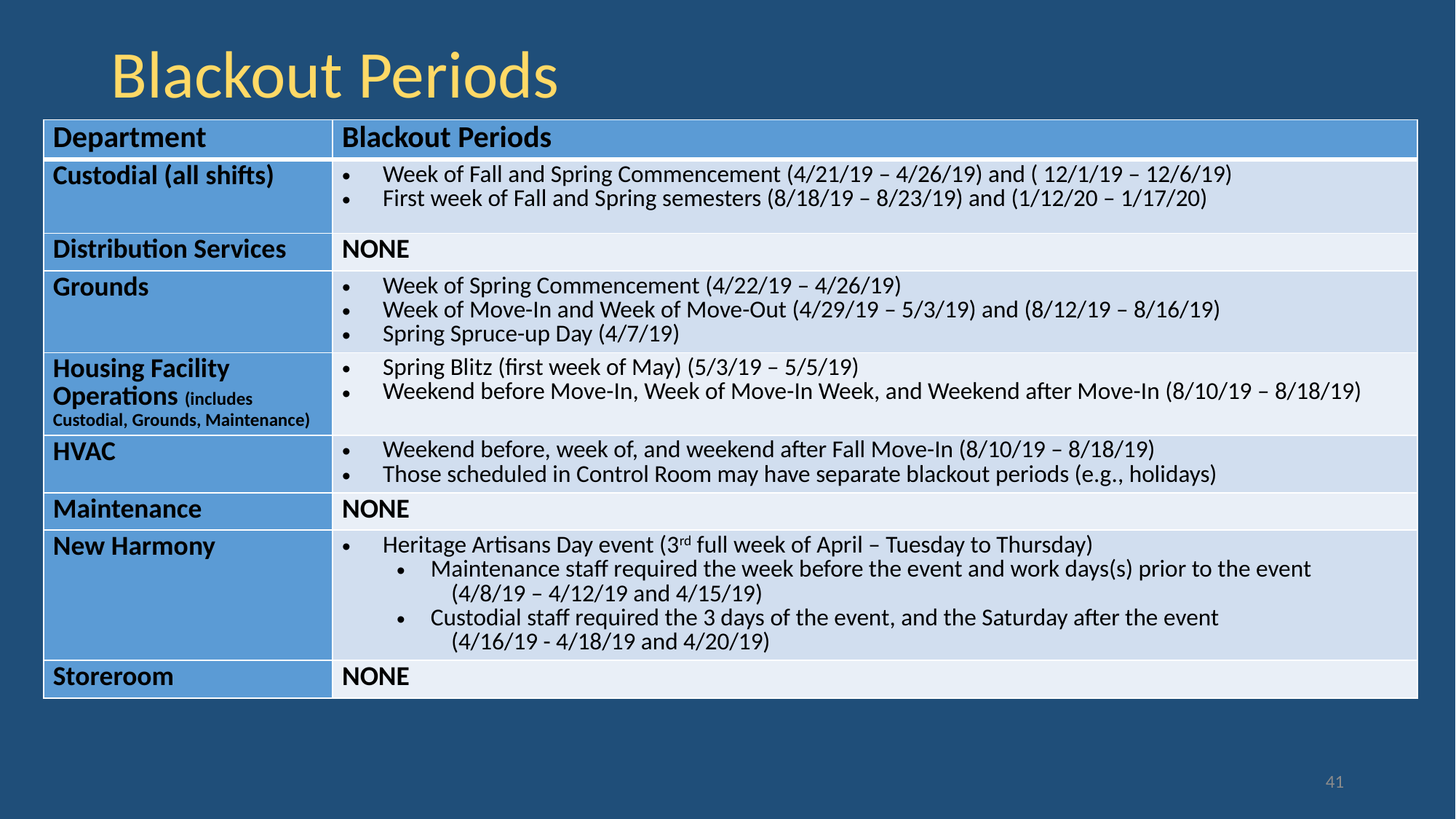

# Blackout Periods
| Department | Blackout Periods |
| --- | --- |
| Custodial (all shifts) | Week of Fall and Spring Commencement (4/21/19 – 4/26/19) and ( 12/1/19 – 12/6/19) First week of Fall and Spring semesters (8/18/19 – 8/23/19) and (1/12/20 – 1/17/20) |
| Distribution Services | NONE |
| Grounds | Week of Spring Commencement (4/22/19 – 4/26/19) Week of Move-In and Week of Move-Out (4/29/19 – 5/3/19) and (8/12/19 – 8/16/19) Spring Spruce-up Day (4/7/19) |
| Housing Facility Operations (includes Custodial, Grounds, Maintenance) | Spring Blitz (first week of May) (5/3/19 – 5/5/19) Weekend before Move-In, Week of Move-In Week, and Weekend after Move-In (8/10/19 – 8/18/19) |
| HVAC | Weekend before, week of, and weekend after Fall Move-In (8/10/19 – 8/18/19)   Those scheduled in Control Room may have separate blackout periods (e.g., holidays) |
| Maintenance | NONE |
| New Harmony | Heritage Artisans Day event (3rd full week of April – Tuesday to Thursday) Maintenance staff required the week before the event and work days(s) prior to the event (4/8/19 – 4/12/19 and 4/15/19) Custodial staff required the 3 days of the event, and the Saturday after the event (4/16/19 - 4/18/19 and 4/20/19) |
| Storeroom | NONE |
41